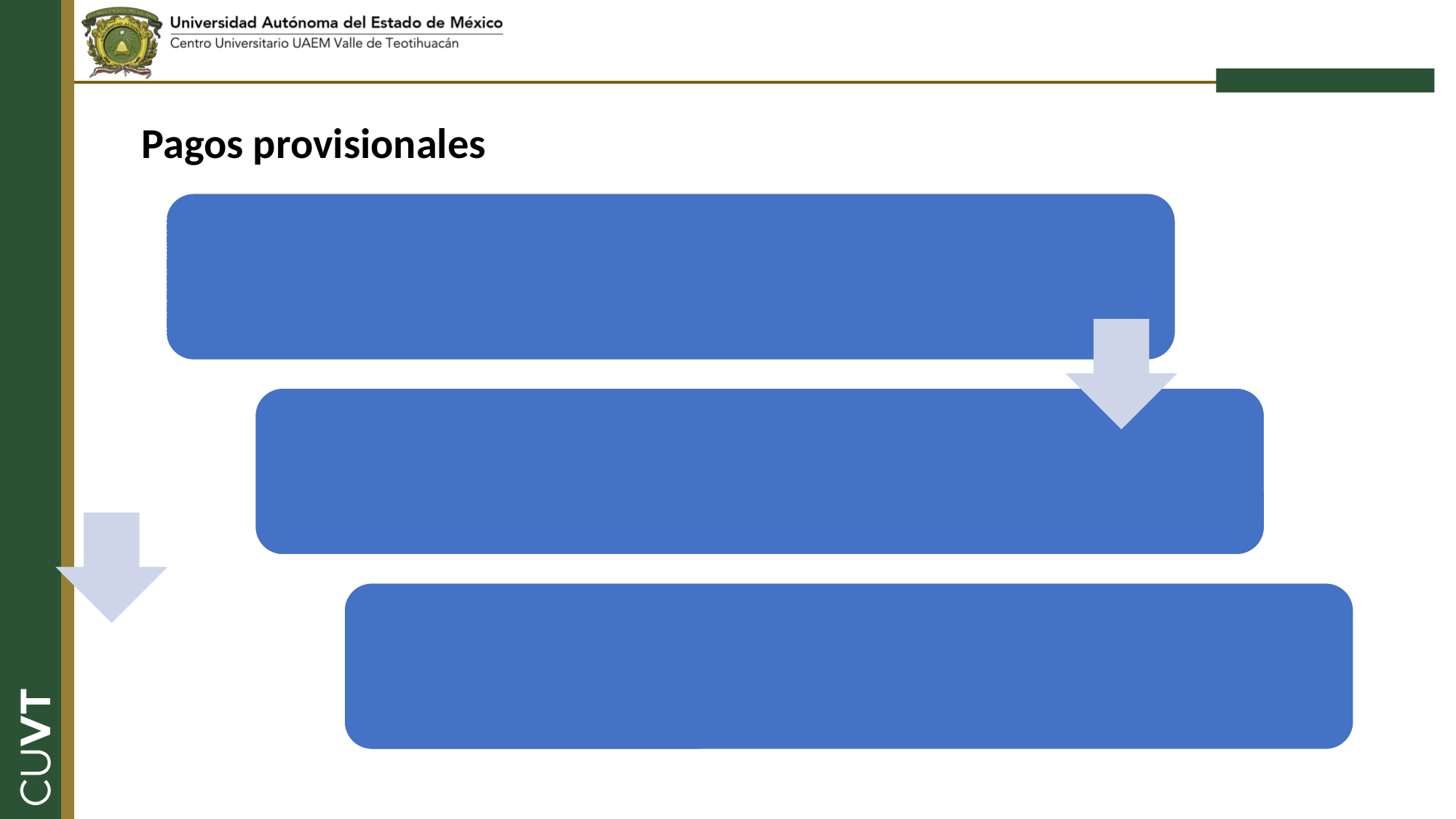

Pagos provisionales
Cuando obtengan ingresos de personas morales éstas deberán retener como  pago provisional, el monto que resulte de aplicar la tasa de 10%.